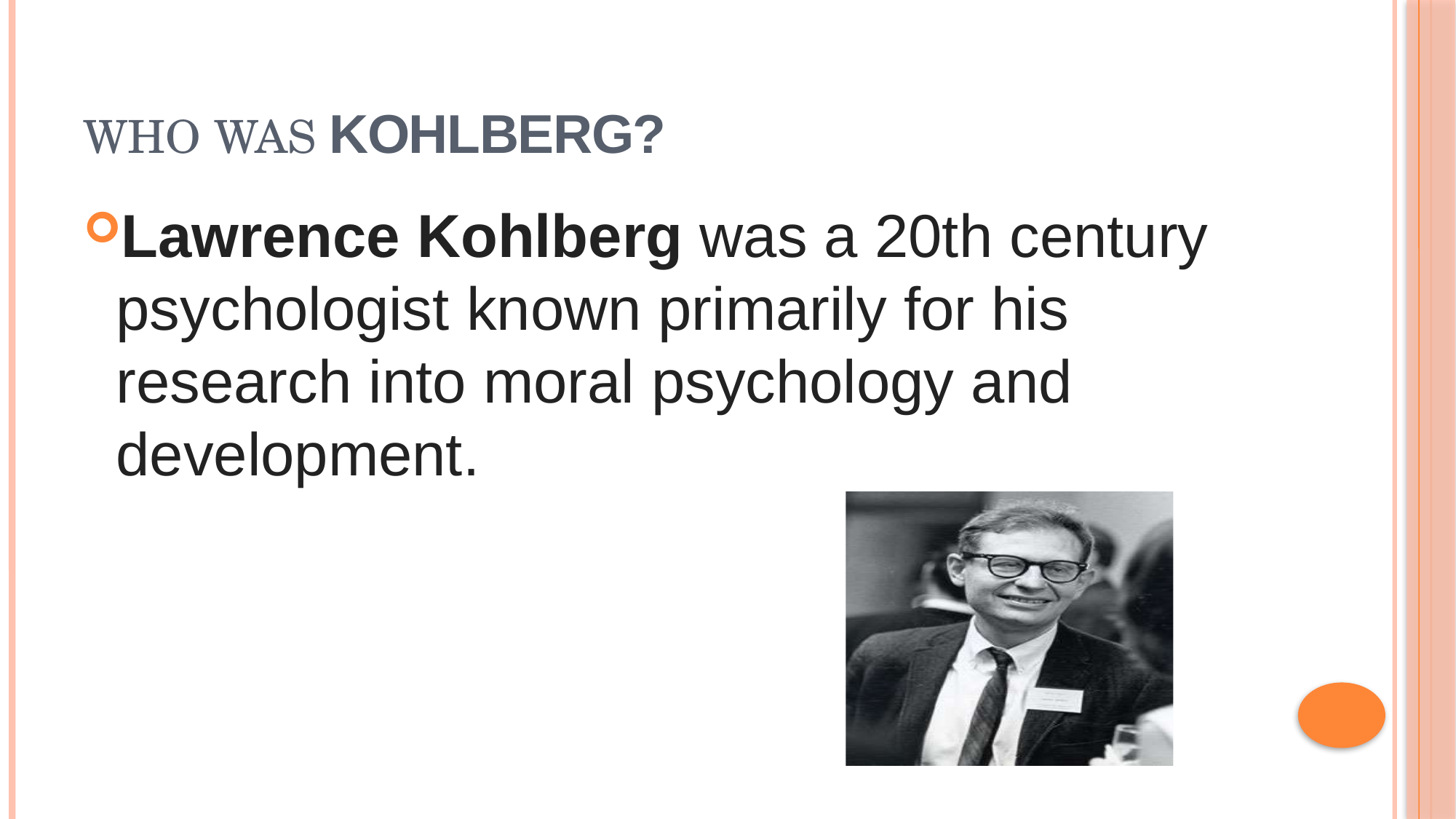

# Who was Kohlberg?
Lawrence Kohlberg was a 20th century psychologist known primarily for his research into moral psychology and development.